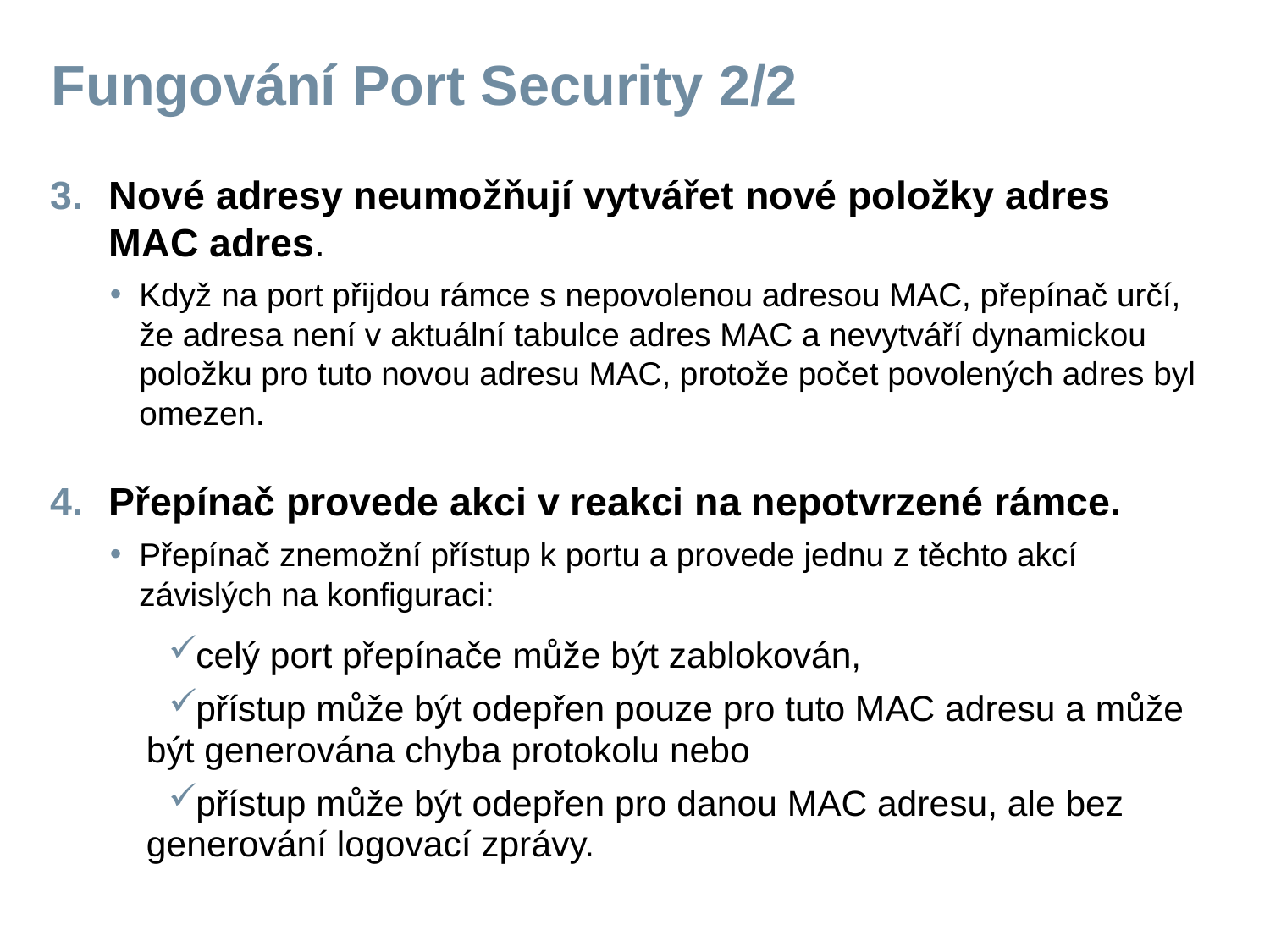

# Fungování Port Security 2/2
Nové adresy neumožňují vytvářet nové položky adres MAC adres.
Když na port přijdou rámce s nepovolenou adresou MAC, přepínač určí, že adresa není v aktuální tabulce adres MAC a nevytváří dynamickou položku pro tuto novou adresu MAC, protože počet povolených adres byl omezen.
Přepínač provede akci v reakci na nepotvrzené rámce.
Přepínač znemožní přístup k portu a provede jednu z těchto akcí závislých na konfiguraci:
celý port přepínače může být zablokován,
přístup může být odepřen pouze pro tuto MAC adresu a může být generována chyba protokolu nebo
přístup může být odepřen pro danou MAC adresu, ale bez generování logovací zprávy.